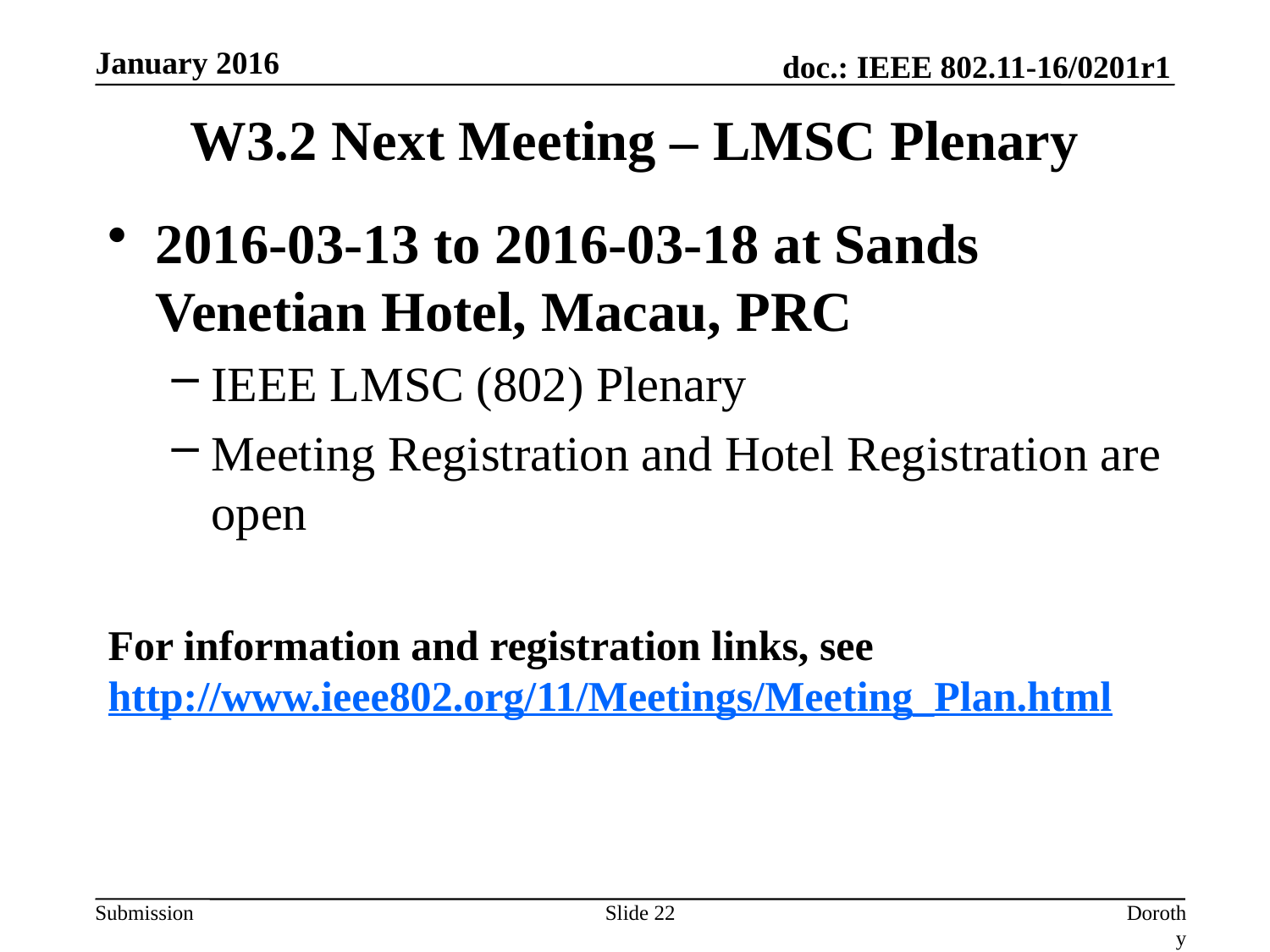

January 2016
# W3.2 Next Meeting – LMSC Plenary
2016-03-13 to 2016-03-18 at Sands Venetian Hotel, Macau, PRC
IEEE LMSC (802) Plenary
Meeting Registration and Hotel Registration are open

For information and registration links, see http://www.ieee802.org/11/Meetings/Meeting_Plan.html

Slide 22
Dorothy Stanley (HPE)